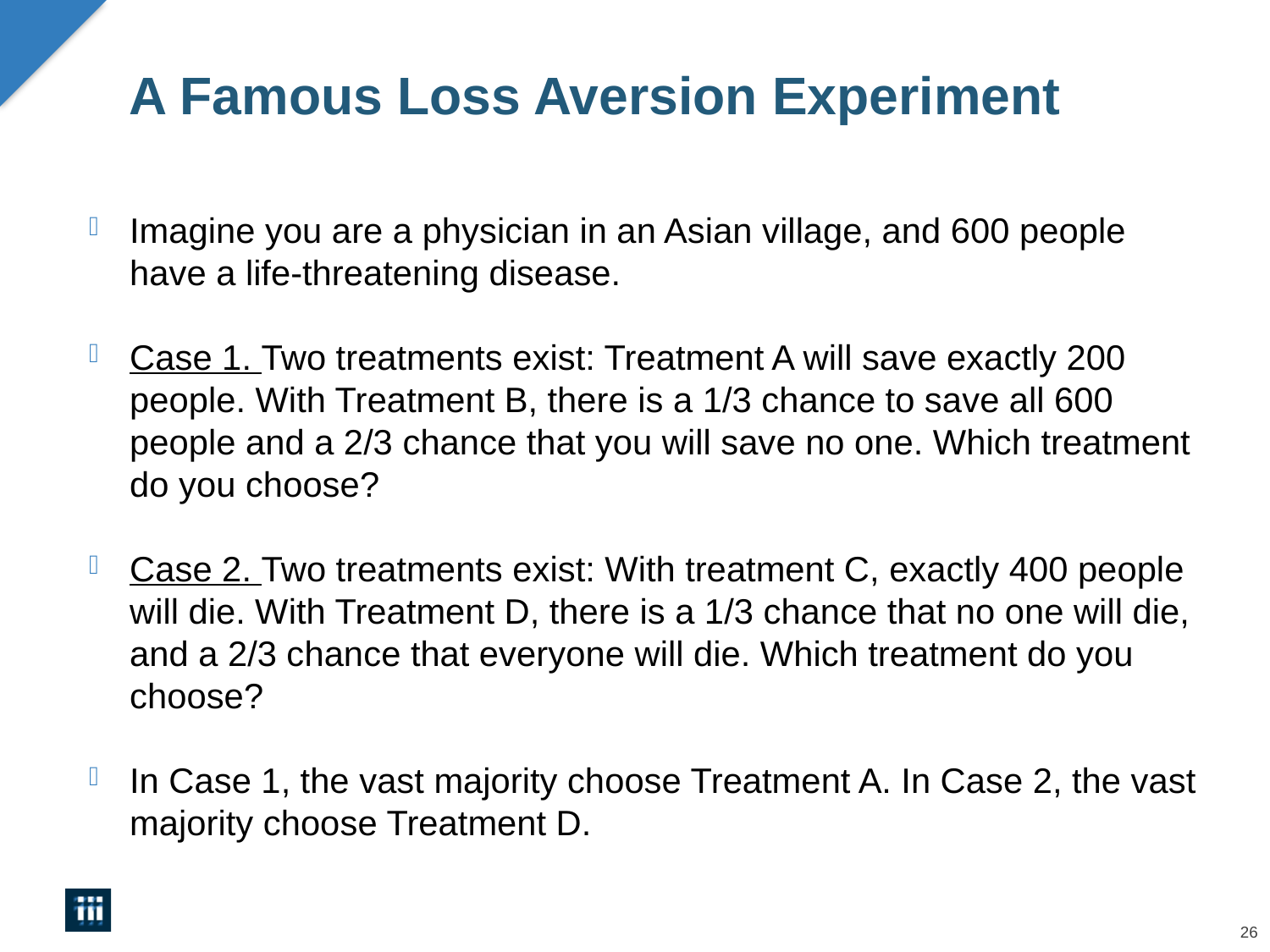

26
A Famous Loss Aversion Experiment
Imagine you are a physician in an Asian village, and 600 people have a life-threatening disease.
Case 1. Two treatments exist: Treatment A will save exactly 200 people. With Treatment B, there is a 1/3 chance to save all 600 people and a 2/3 chance that you will save no one. Which treatment do you choose?
Case 2. Two treatments exist: With treatment C, exactly 400 people will die. With Treatment D, there is a 1/3 chance that no one will die, and a 2/3 chance that everyone will die. Which treatment do you choose?
In Case 1, the vast majority choose Treatment A. In Case 2, the vast majority choose Treatment D.